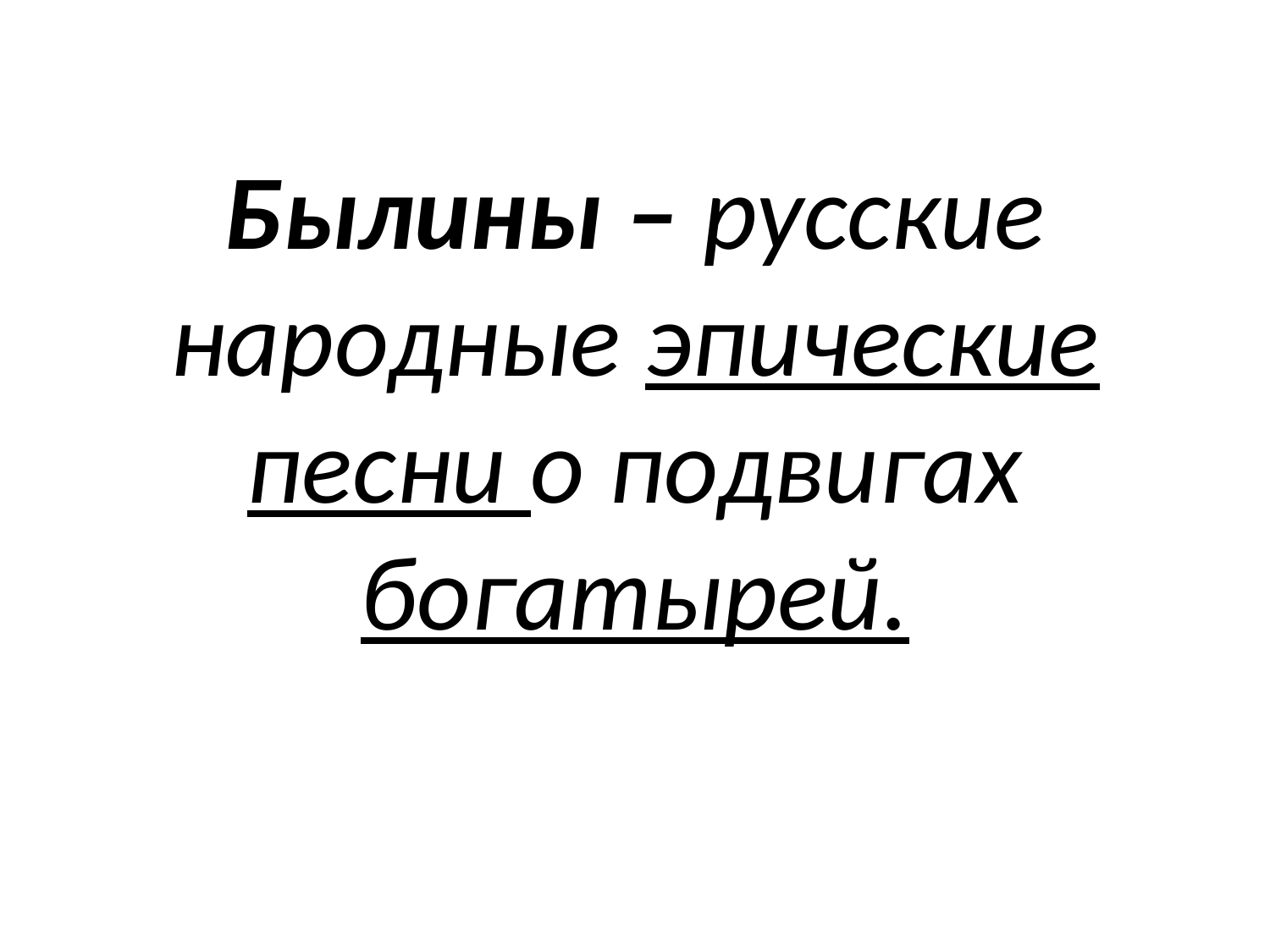

# Былины – русские народные эпические песни о подвигах богатырей.